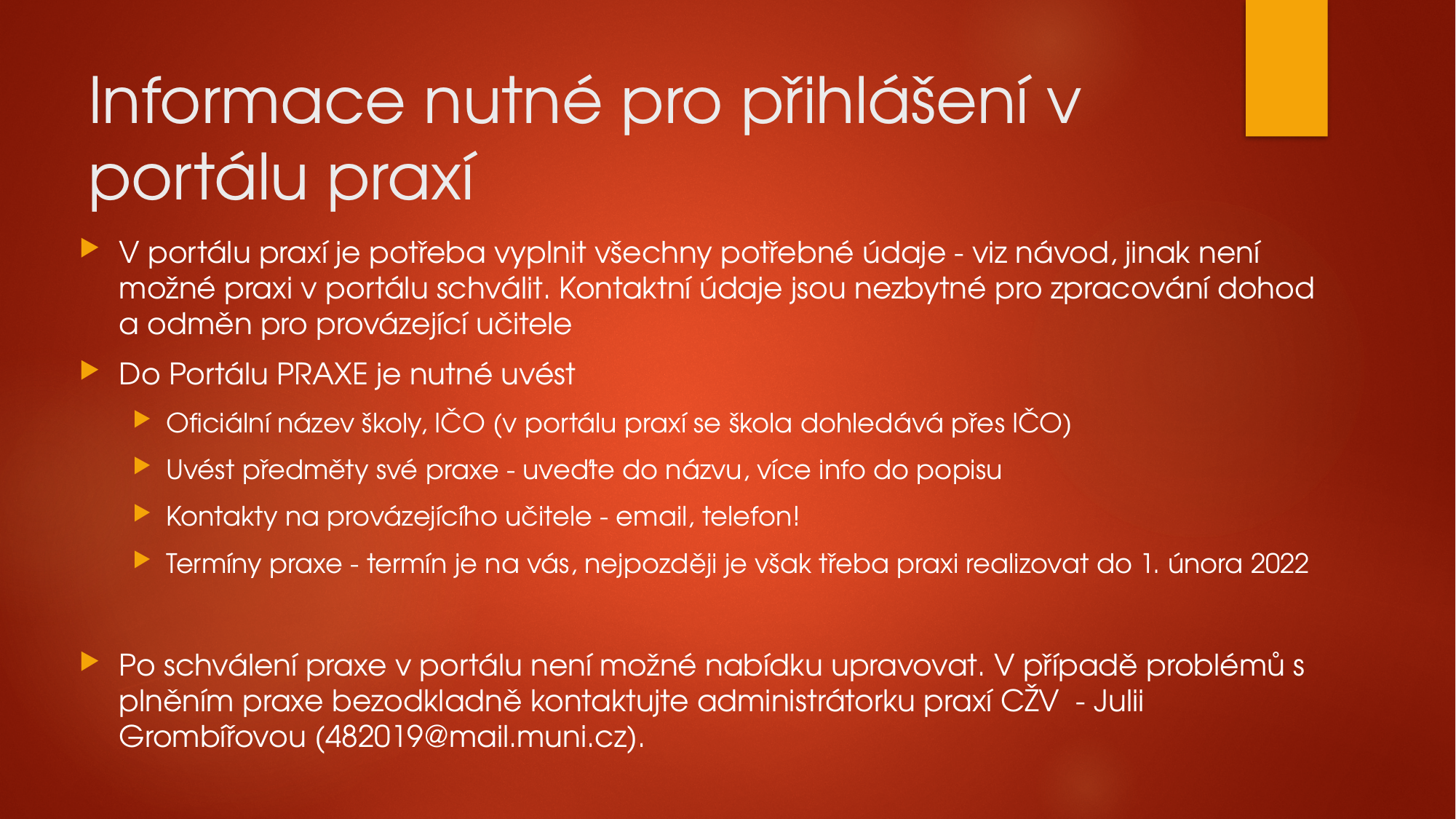

# Informace nutné pro přihlášení v portálu praxí
V portálu praxí je potřeba vyplnit všechny potřebné údaje - viz návod, jinak není možné praxi v portálu schválit. Kontaktní údaje jsou nezbytné pro zpracování dohod a odměn pro provázející učitele
Do Portálu PRAXE je nutné uvést
Oficiální název školy, IČO (v portálu praxí se škola dohledává přes IČO)
Uvést předměty své praxe - uveďte do názvu, více info do popisu
Kontakty na provázejícího učitele - email, telefon!
Termíny praxe - termín je na vás, nejpozději je však třeba praxi realizovat do 1. února 2022

Po schválení praxe v portálu není možné nabídku upravovat. V případě problémů s plněním praxe bezodkladně kontaktujte administrátorku praxí CŽV  - Julii Grombířovou (482019@mail.muni.cz).